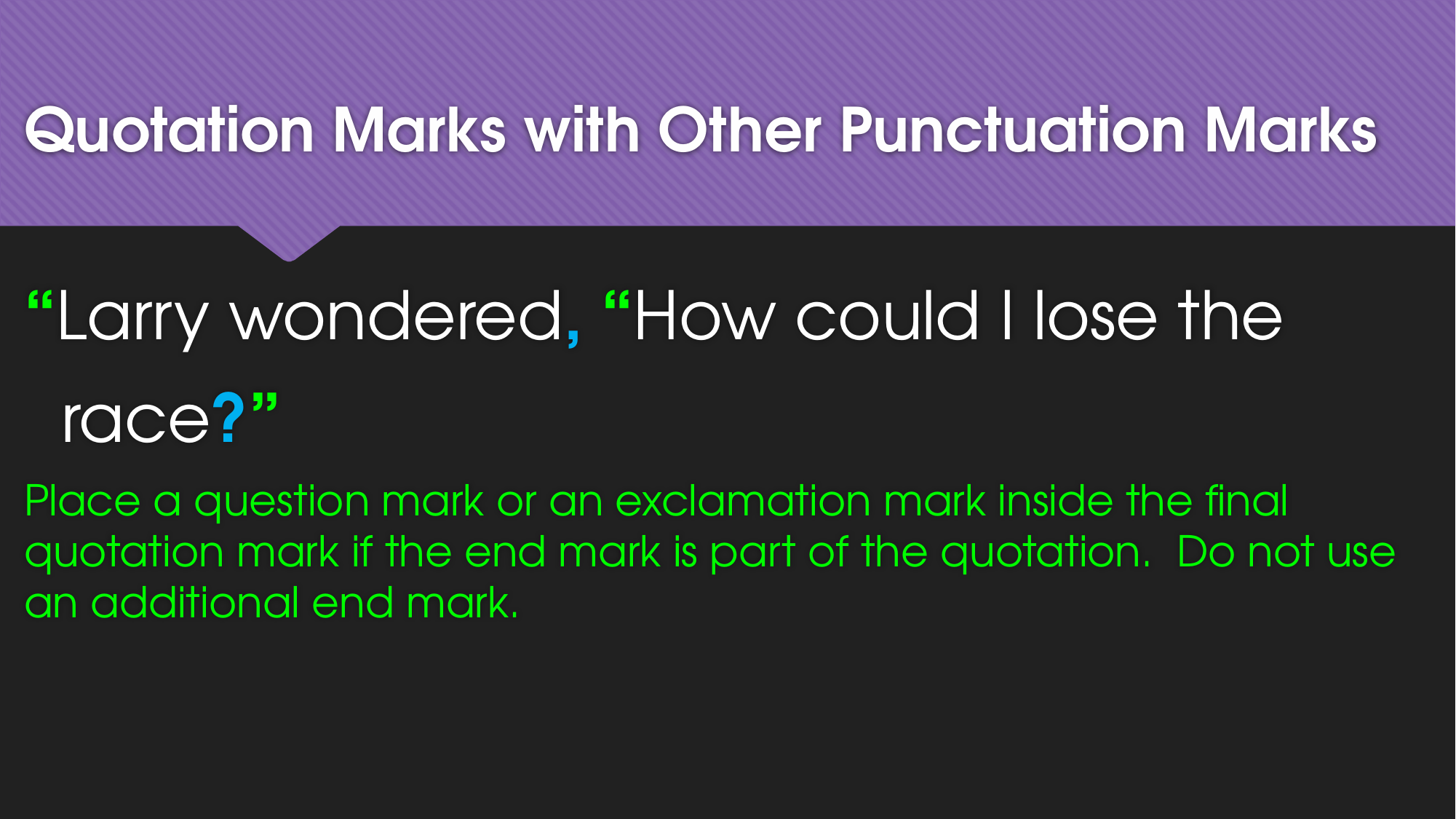

# Quotation Marks with Other Punctuation Marks
“Larry wondered, “How could I lose the
  race?”
Place a question mark or an exclamation mark inside the final quotation mark if the end mark is part of the quotation.  Do not use an additional end mark.